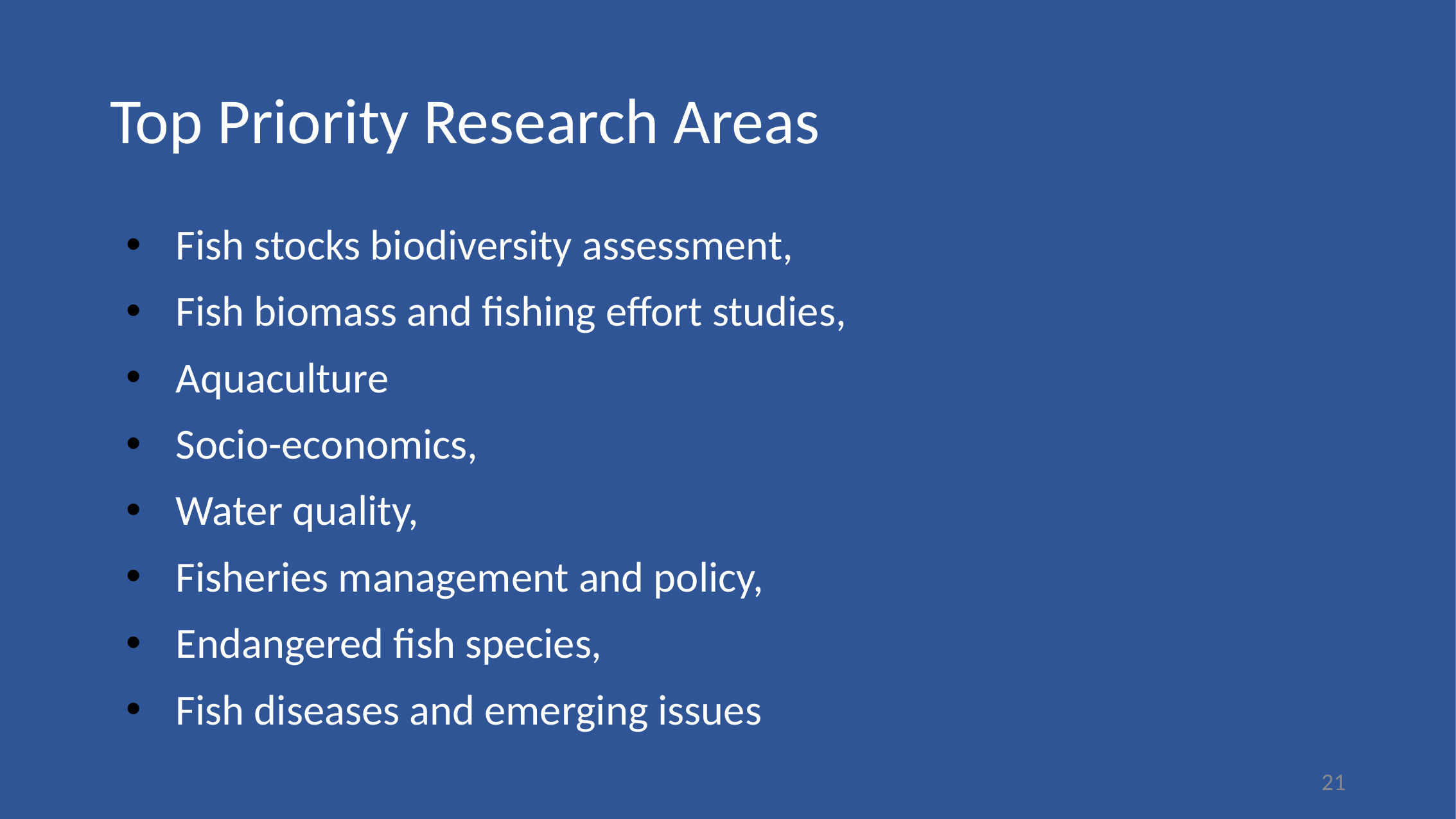

# Top Priority Research Areas
Fish stocks biodiversity assessment,
Fish biomass and fishing effort studies,
Aquaculture
Socio-economics,
Water quality,
Fisheries management and policy,
Endangered fish species,
Fish diseases and emerging issues
21